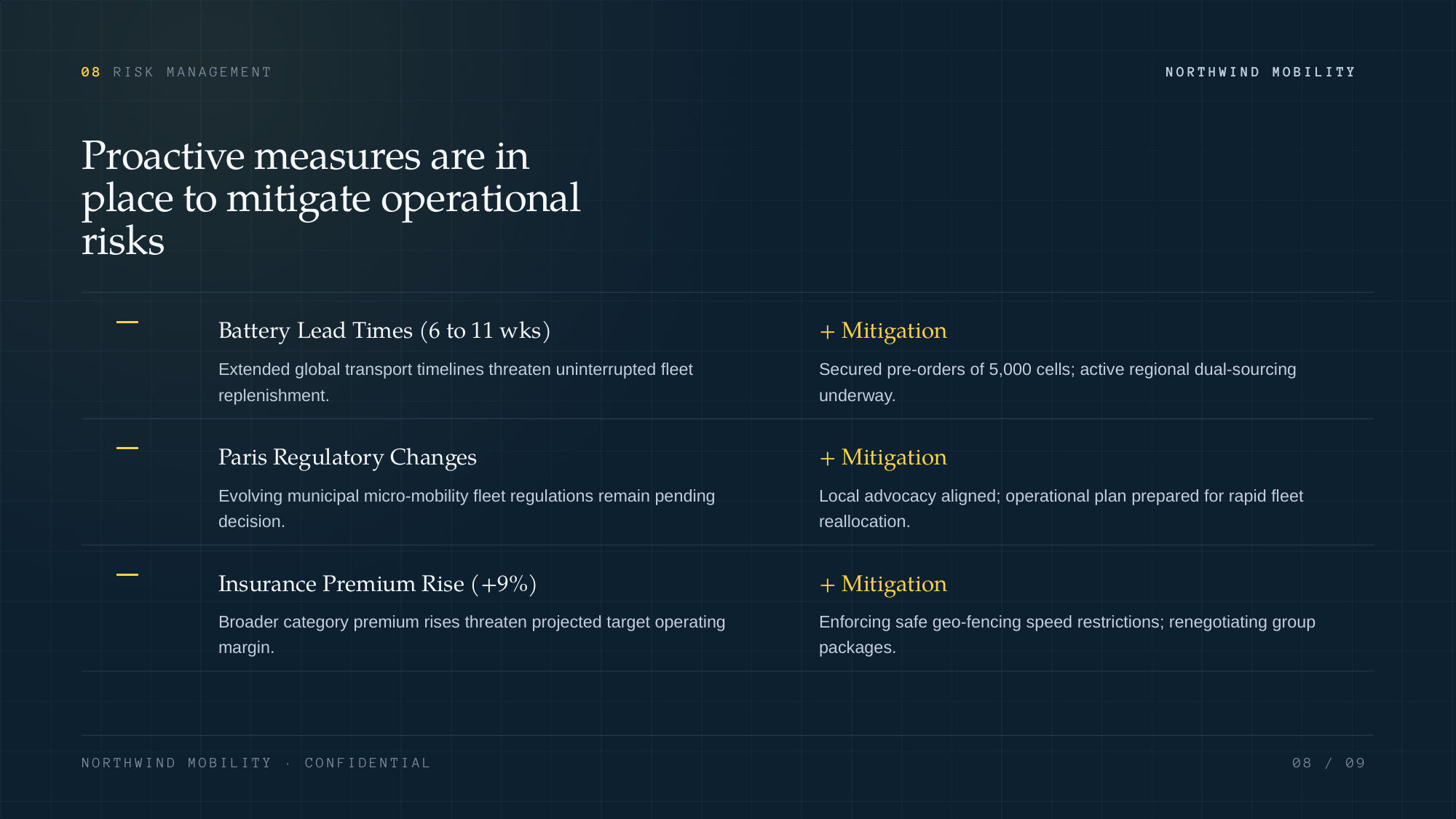

08 RISK MANAGEMENT
NORTHWIND MOBILITY
Proactive measures are in
place to mitigate operational
risks

−
Battery Lead Times (6 to 11 wks)
+ Mitigation
Extended global transport timelines threaten uninterrupted fleet
replenishment.
Secured pre-orders of 5,000 cells; active regional dual-sourcing
underway.

−
Paris Regulatory Changes
+ Mitigation
Evolving municipal micro-mobility fleet regulations remain pending
decision.
Local advocacy aligned; operational plan prepared for rapid fleet
reallocation.

−
Insurance Premium Rise (+9%)
+ Mitigation
Broader category premium rises threaten projected target operating
margin.
Enforcing safe geo-fencing speed restrictions; renegotiating group
packages.

NORTHWIND MOBILITY · CONFIDENTIAL
08 / 09